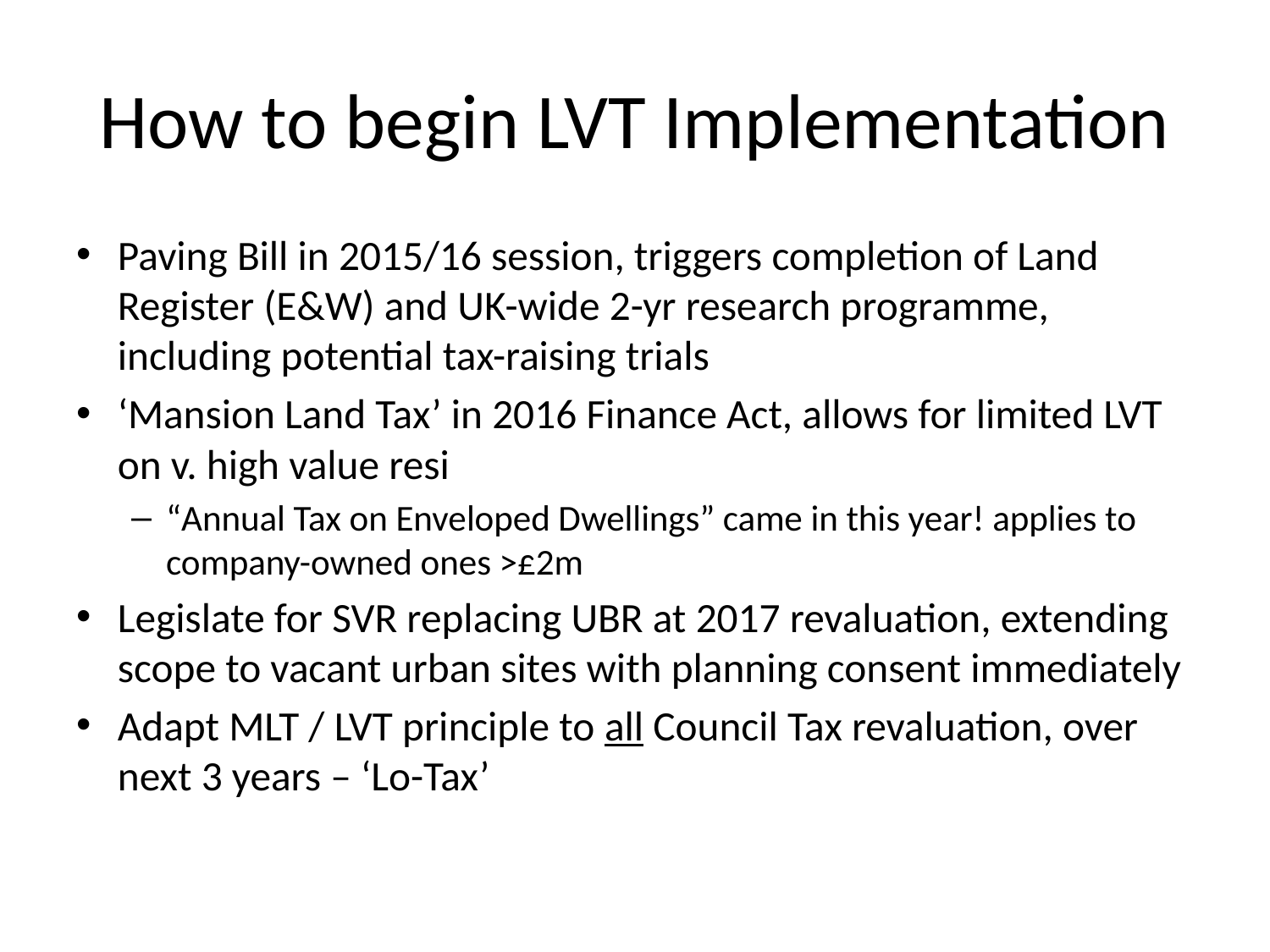

# How to begin LVT Implementation
Paving Bill in 2015/16 session, triggers completion of Land Register (E&W) and UK-wide 2-yr research programme, including potential tax-raising trials
‘Mansion Land Tax’ in 2016 Finance Act, allows for limited LVT on v. high value resi
“Annual Tax on Enveloped Dwellings” came in this year! applies to company-owned ones >£2m
Legislate for SVR replacing UBR at 2017 revaluation, extending scope to vacant urban sites with planning consent immediately
Adapt MLT / LVT principle to all Council Tax revaluation, over next 3 years – ‘Lo-Tax’